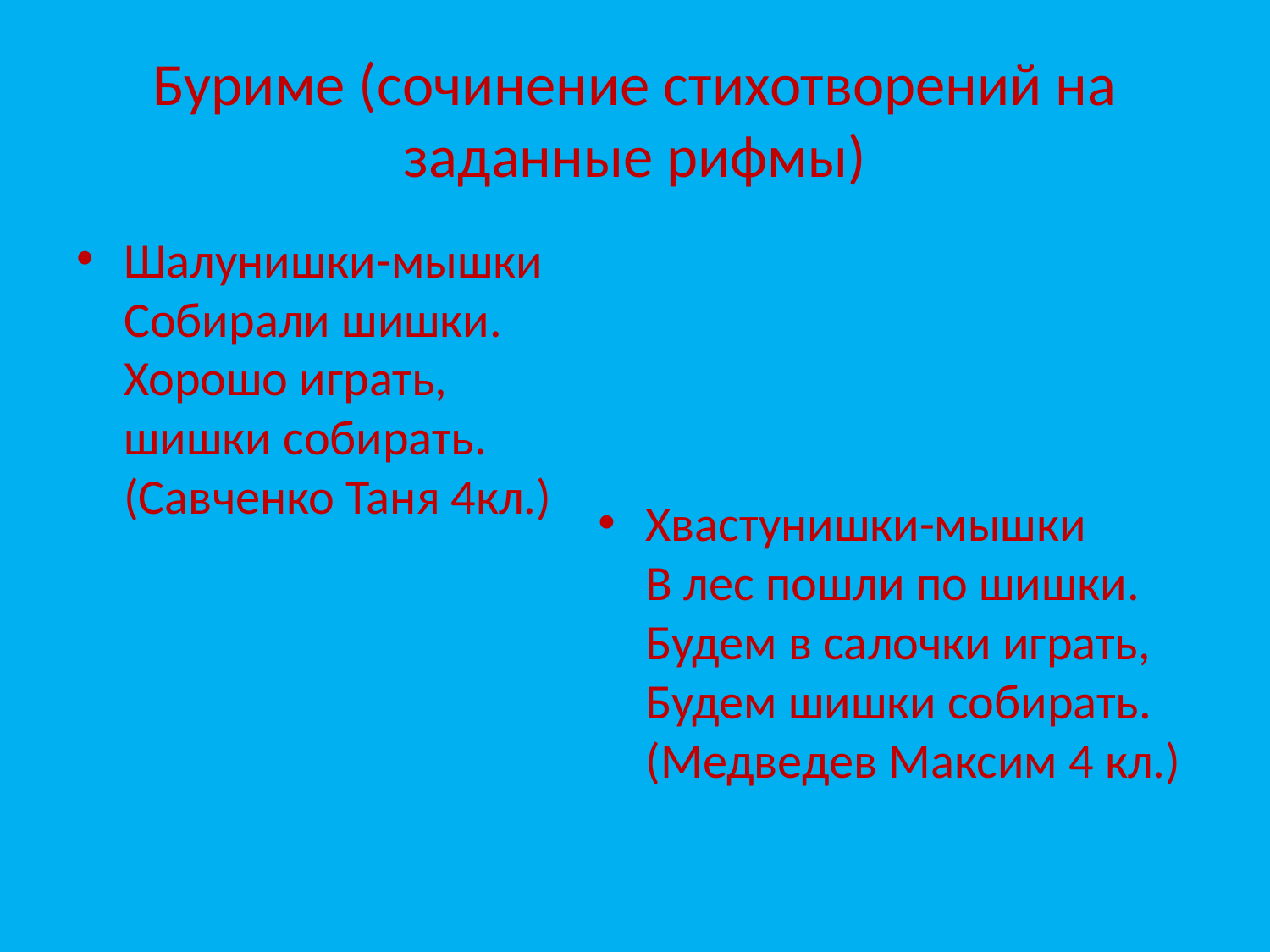

# Буриме (сочинение стихотворений на заданные рифмы)
Шалунишки-мышки Собирали шишки. Хорошо играть, шишки собирать. (Савченко Таня 4кл.)
Хвастунишки-мышки        В лес пошли по шишки. Будем в салочки играть, Будем шишки собирать. (Медведев Максим 4 кл.)